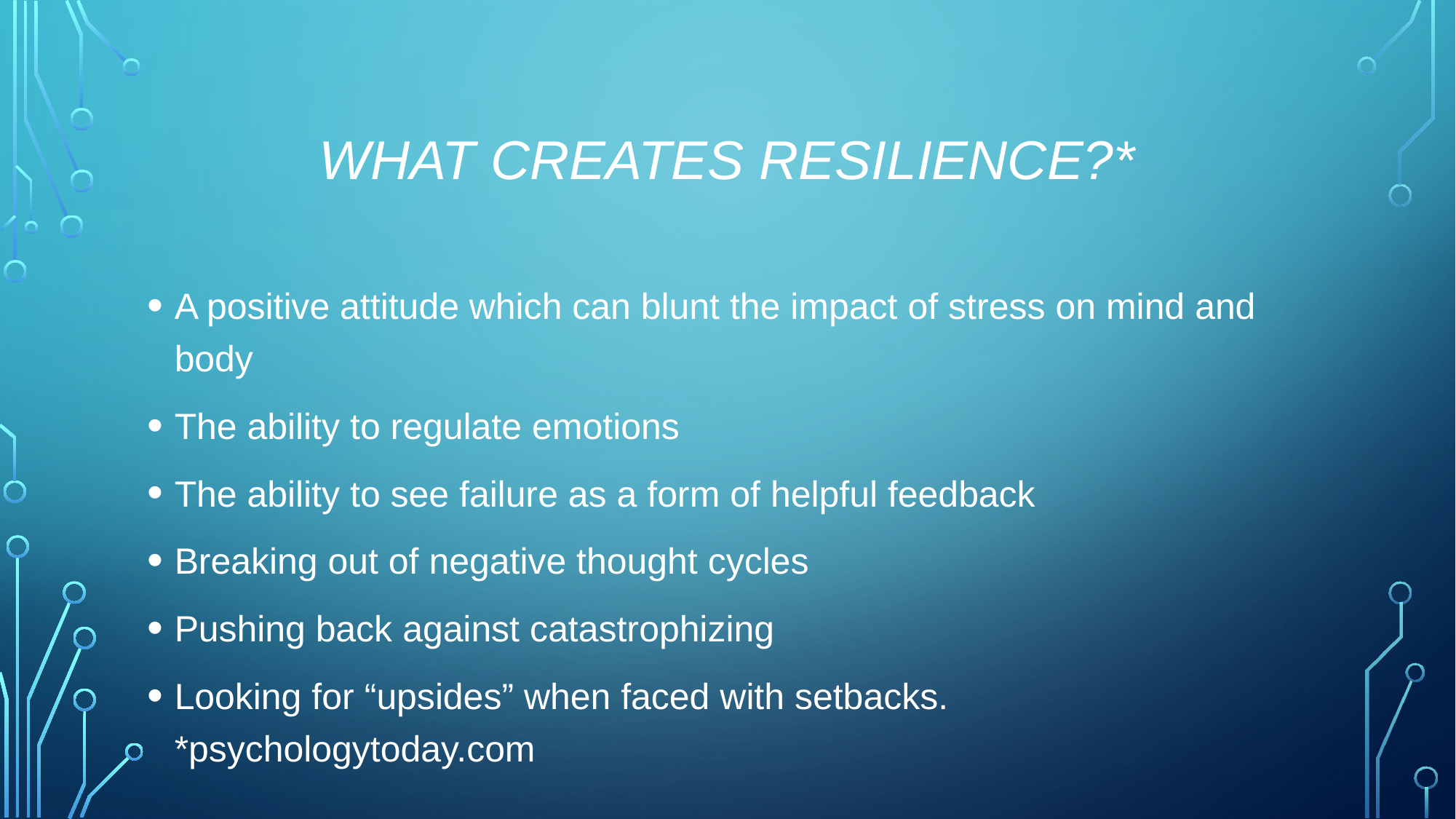

# What creates resilience?*
A positive attitude which can blunt the impact of stress on mind and body
The ability to regulate emotions
The ability to see failure as a form of helpful feedback
Breaking out of negative thought cycles
Pushing back against catastrophizing
Looking for “upsides” when faced with setbacks. *psychologytoday.com